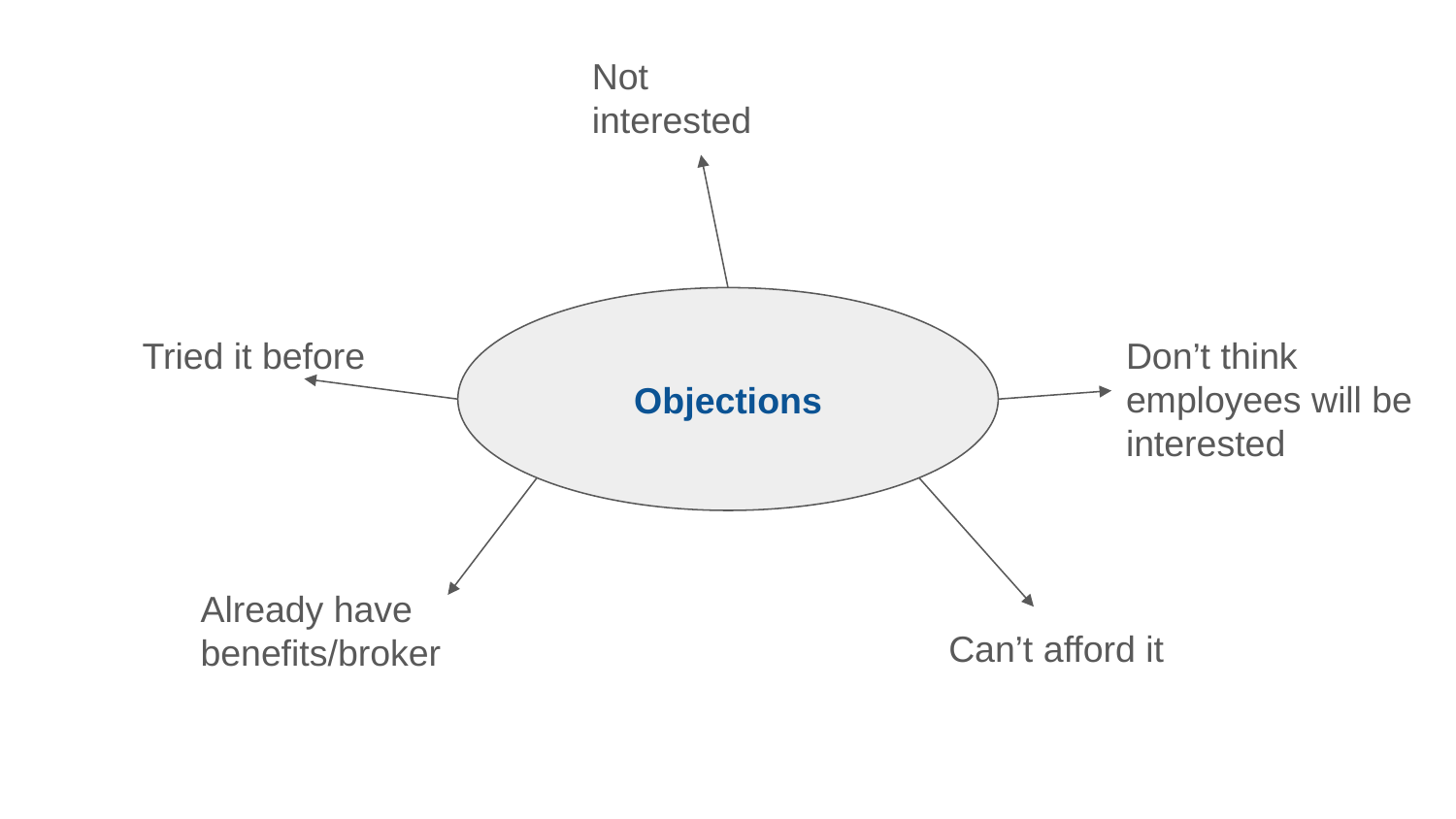

Not interested
Objections
Tried it before
Don’t think employees will be interested
Already have benefits/broker
Can’t afford it